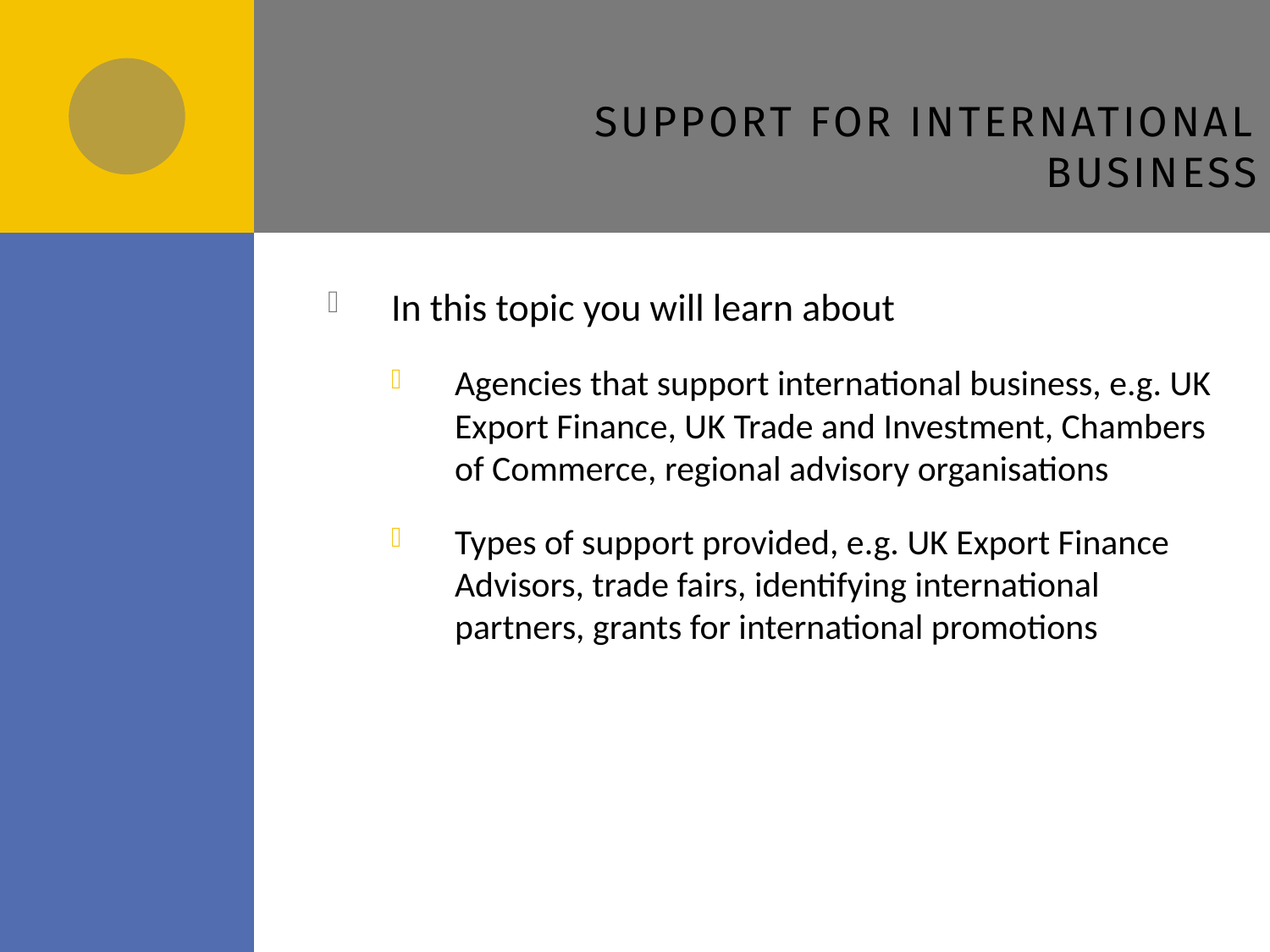

# Support for international business
In this topic you will learn about
Agencies that support international business, e.g. UK Export Finance, UK Trade and Investment, Chambers of Commerce, regional advisory organisations
Types of support provided, e.g. UK Export Finance Advisors, trade fairs, identifying international partners, grants for international promotions